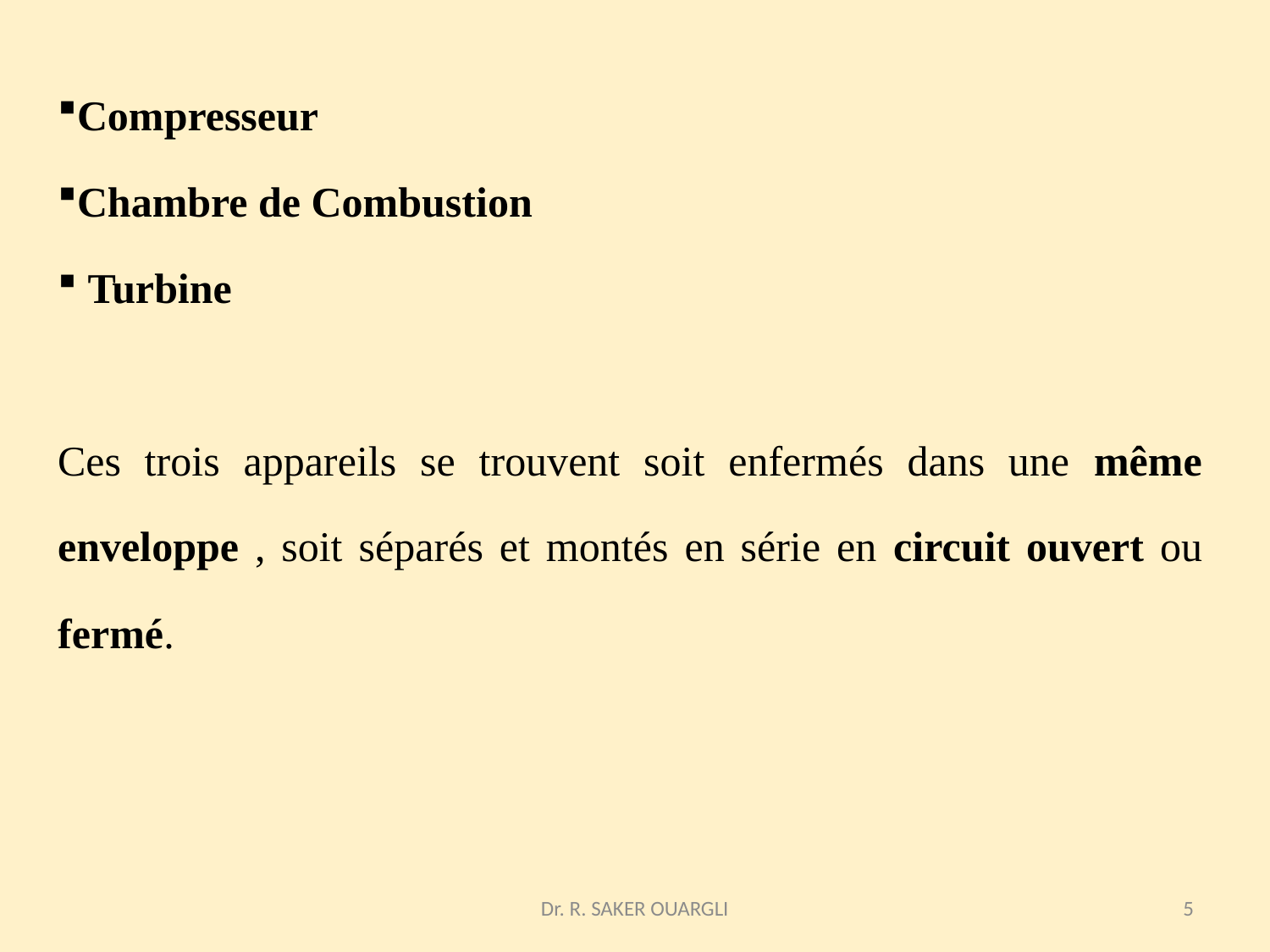

Compresseur
Chambre de Combustion
 Turbine

Ces trois appareils se trouvent soit enfermés dans une même enveloppe , soit séparés et montés en série en circuit ouvert ou fermé.
Dr. R. SAKER OUARGLI
5